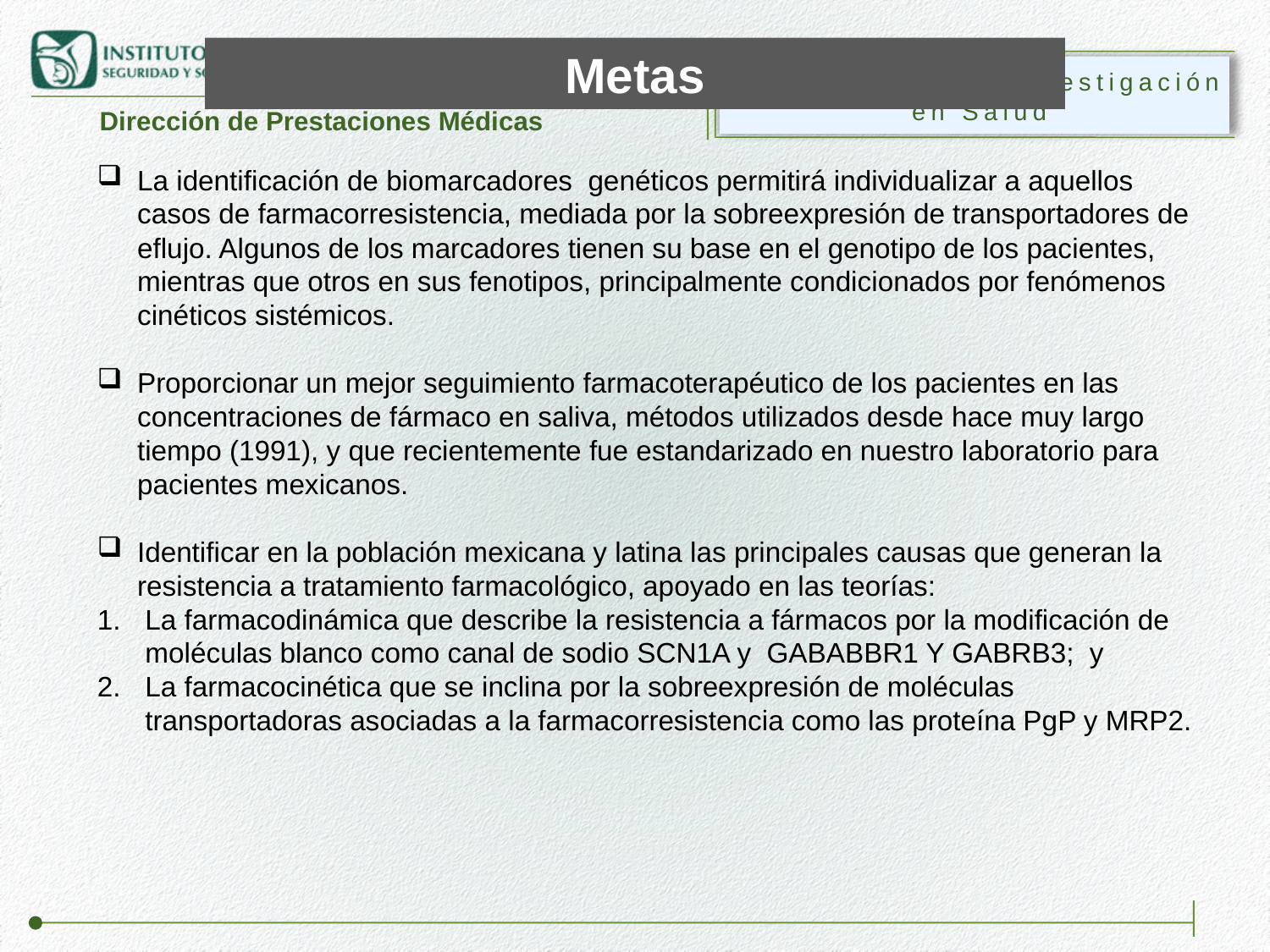

Metas
La identificación de biomarcadores  genéticos permitirá individualizar a aquellos casos de farmacorresistencia, mediada por la sobreexpresión de transportadores de eflujo. Algunos de los marcadores tienen su base en el genotipo de los pacientes, mientras que otros en sus fenotipos, principalmente condicionados por fenómenos cinéticos sistémicos.

Proporcionar un mejor seguimiento farmacoterapéutico de los pacientes en las concentraciones de fármaco en saliva, métodos utilizados desde hace muy largo tiempo (1991), y que recientemente fue estandarizado en nuestro laboratorio para pacientes mexicanos.

Identificar en la población mexicana y latina las principales causas que generan la resistencia a tratamiento farmacológico, apoyado en las teorías:
La farmacodinámica que describe la resistencia a fármacos por la modificación de moléculas blanco como canal de sodio SCN1A y  GABABBR1 Y GABRB3;  y
La farmacocinética que se inclina por la sobreexpresión de moléculas transportadoras asociadas a la farmacorresistencia como las proteína PgP y MRP2.